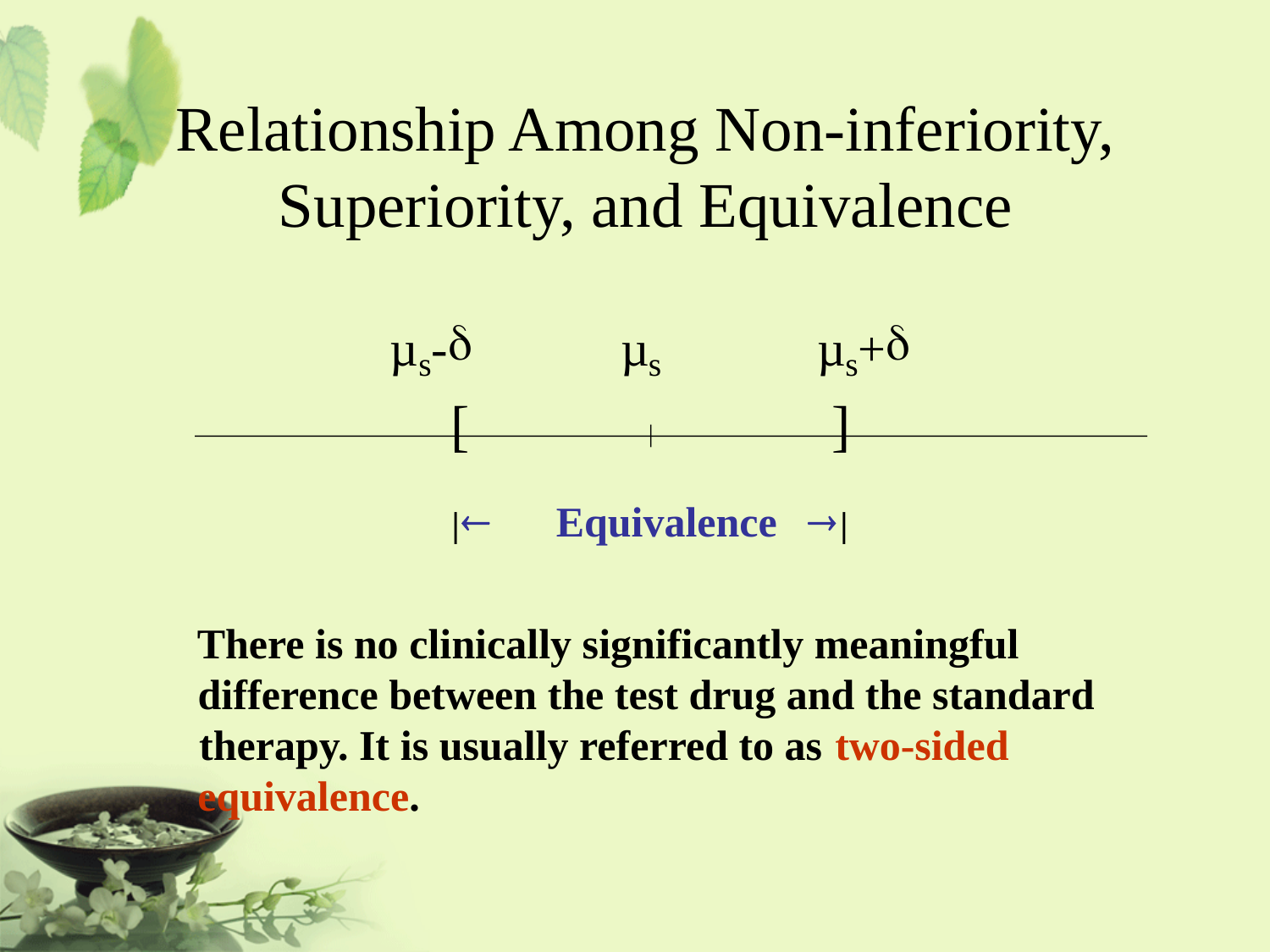

# Relationship Among Non-inferiority, Superiority, and Equivalence

δ
δ
µ
-
µ
µ
+
s
s
s
[
]
|
Equivalence
←
→
|
|
There is no clinically significantly meaningful
difference between the test drug and the standard
therapy. It is usually referred to as
two
-
sided
equivalence
.